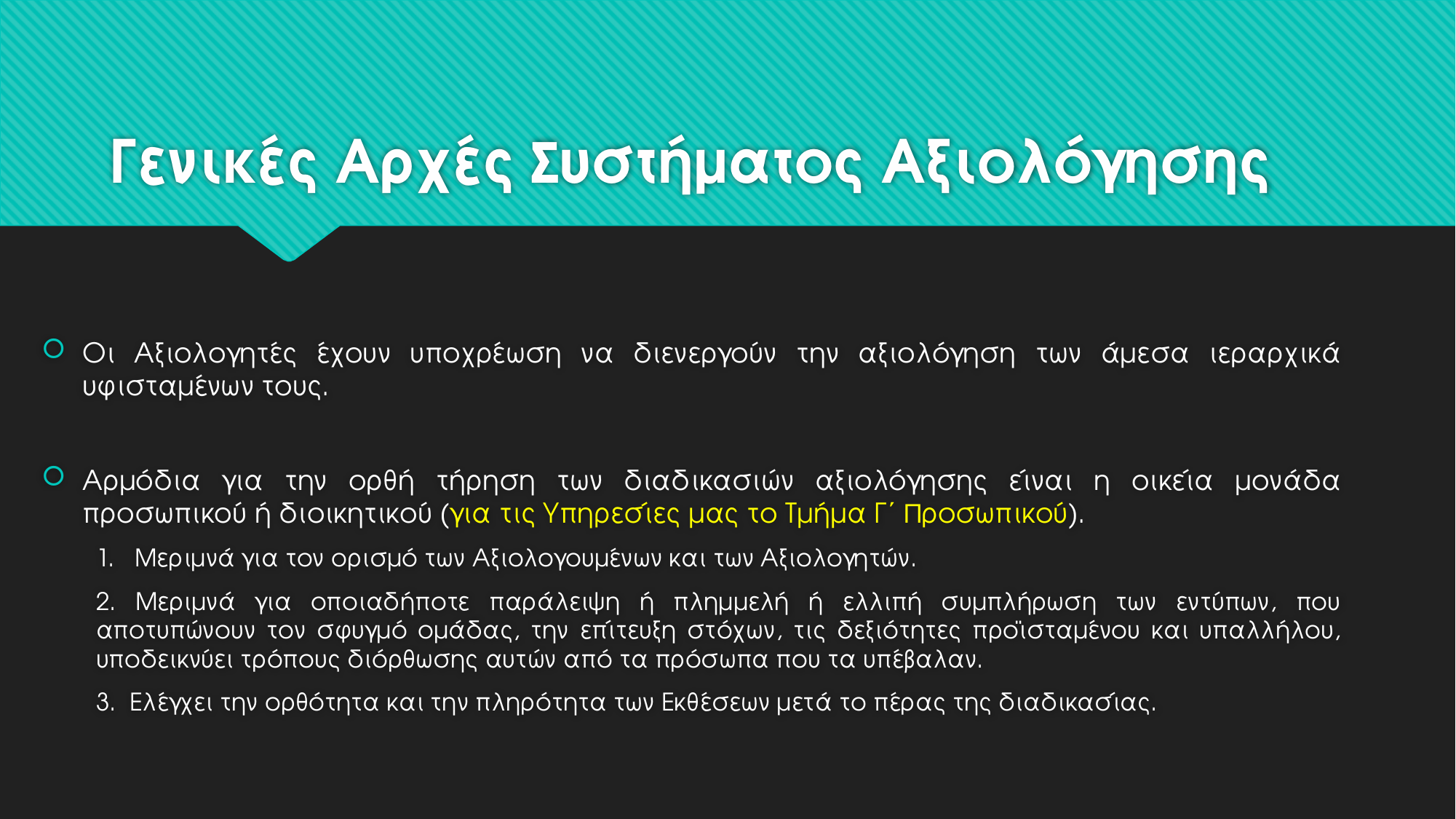

# Γενικές Αρχές Συστήματος Αξιολόγησης
Οι Αξιολογητές έχουν υποχρέωση να διενεργούν την αξιολόγηση των άμεσα ιεραρχικά υφισταμένων τους.

Αρμόδια για την ορθή τήρηση των διαδικασιών αξιολόγησης είναι η οικεία μονάδα προσωπικού ή διοικητικού (για τις Υπηρεσίες μας το Τμήμα Γ΄ Προσωπικού).
1.   Μεριμνά για τον ορισμό των Αξιολογουμένων και των Αξιολογητών.
2. Μεριμνά για οποιαδήποτε παράλειψη ή πλημμελή ή ελλιπή συμπλήρωση των εντύπων, που αποτυπώνουν τον σφυγμό ομάδας, την επίτευξη στόχων, τις δεξιότητες προϊσταμένου και υπαλλήλου, υποδεικνύει τρόπους διόρθωσης αυτών από τα πρόσωπα που τα υπέβαλαν.
3.  Ελέγχει την ορθότητα και την πληρότητα των Εκθέσεων μετά το πέρας της διαδικασίας.